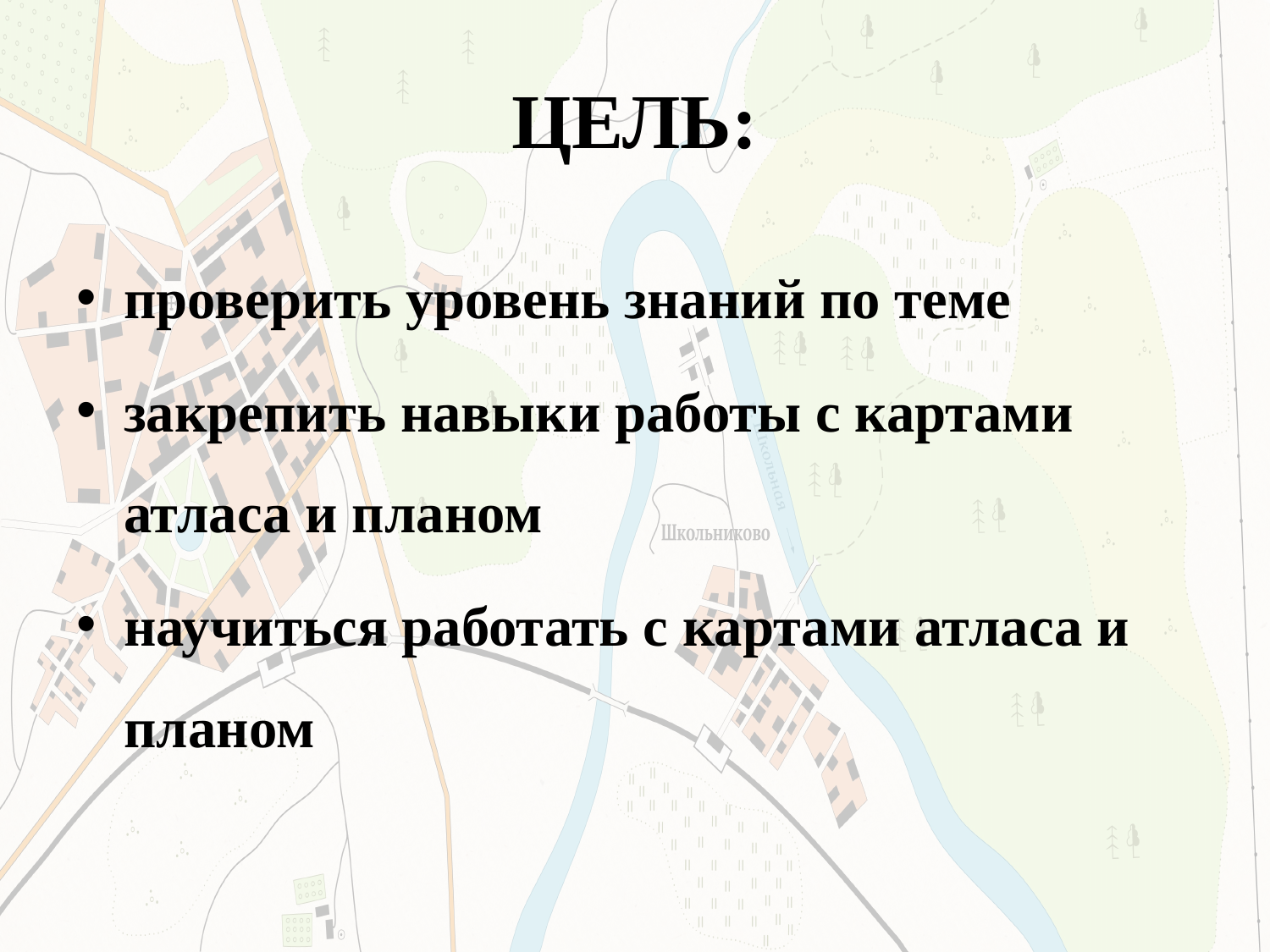

# ЦЕЛЬ:
проверить уровень знаний по теме
закрепить навыки работы с картами атласа и планом
научиться работать с картами атласа и планом